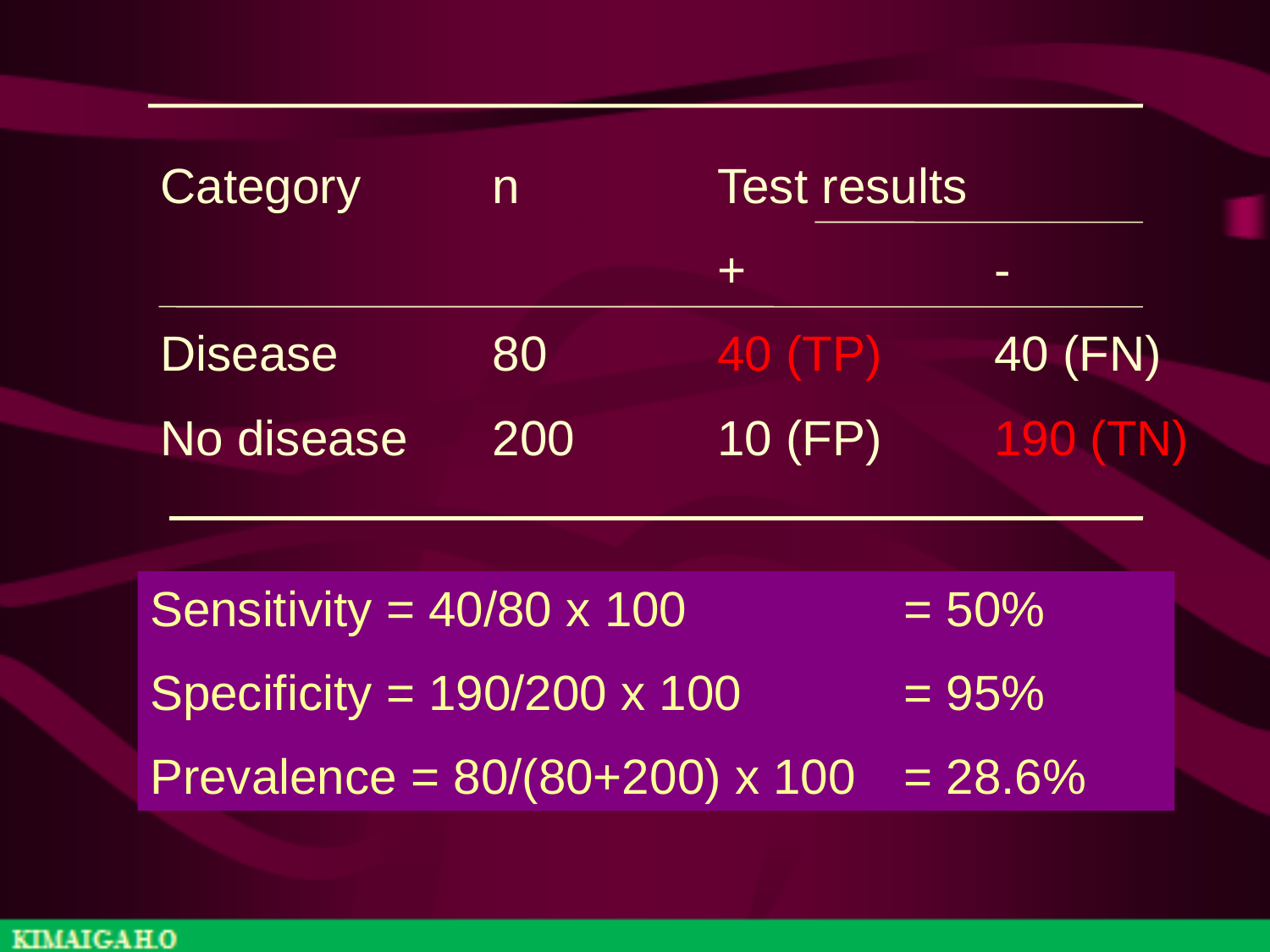

Category	n	Test results
		+	-
Disease	80	40 (TP)	40 (FN)
No disease	200	10 (FP)	190 (TN)

Sensitivity = 40/80 x 100 	= 50%
Specificity = 190/200 x 100 	= 95%
Prevalence = 80/(80+200) x 100 	= 28.6%